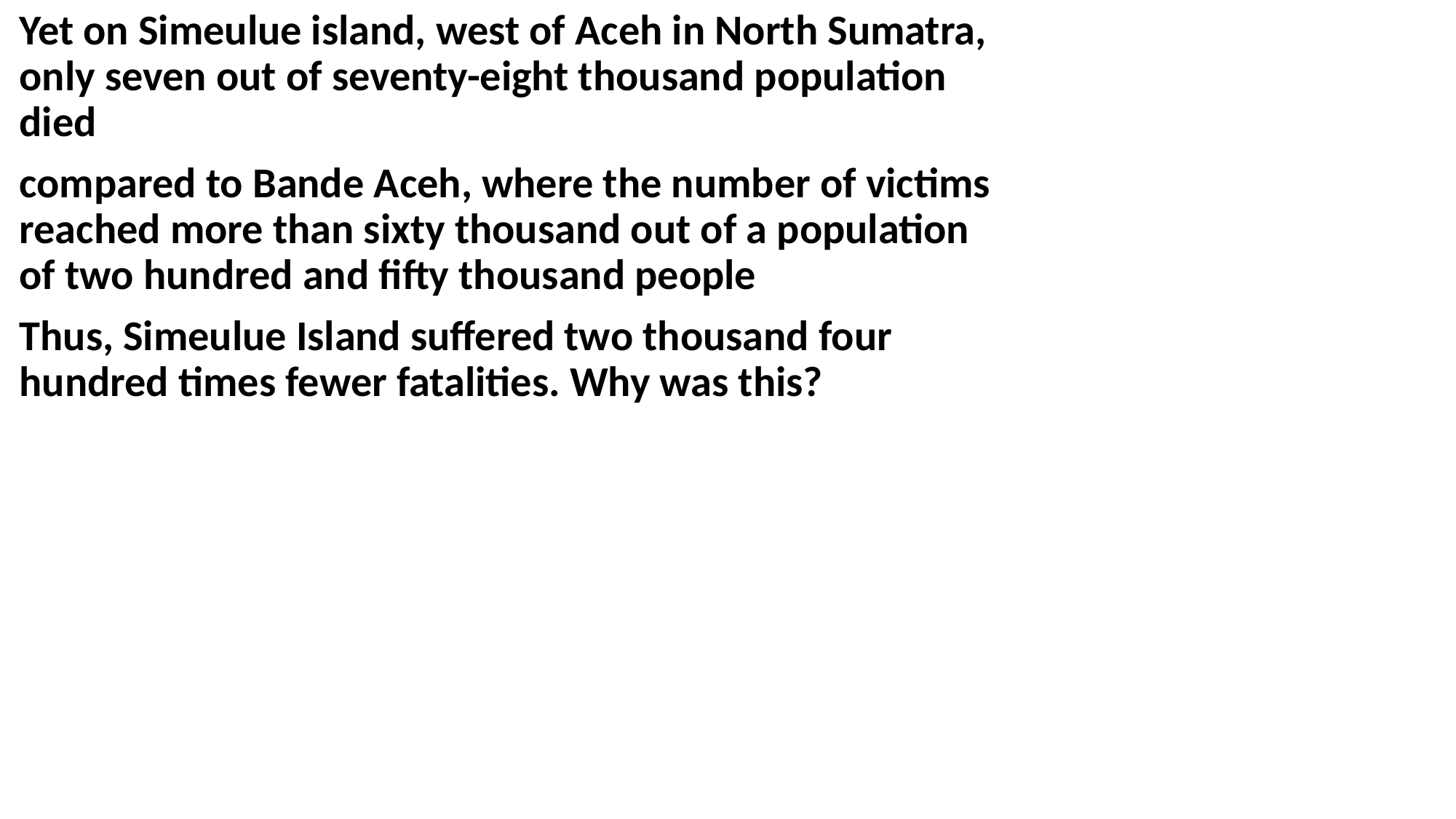

Yet on Simeulue island, west of Aceh in North Sumatra, only seven out of seventy-eight thousand population died
compared to Bande Aceh, where the number of victims reached more than sixty thousand out of a population of two hundred and fifty thousand people
Thus, Simeulue Island suffered two thousand four hundred times fewer fatalities. Why was this?

#